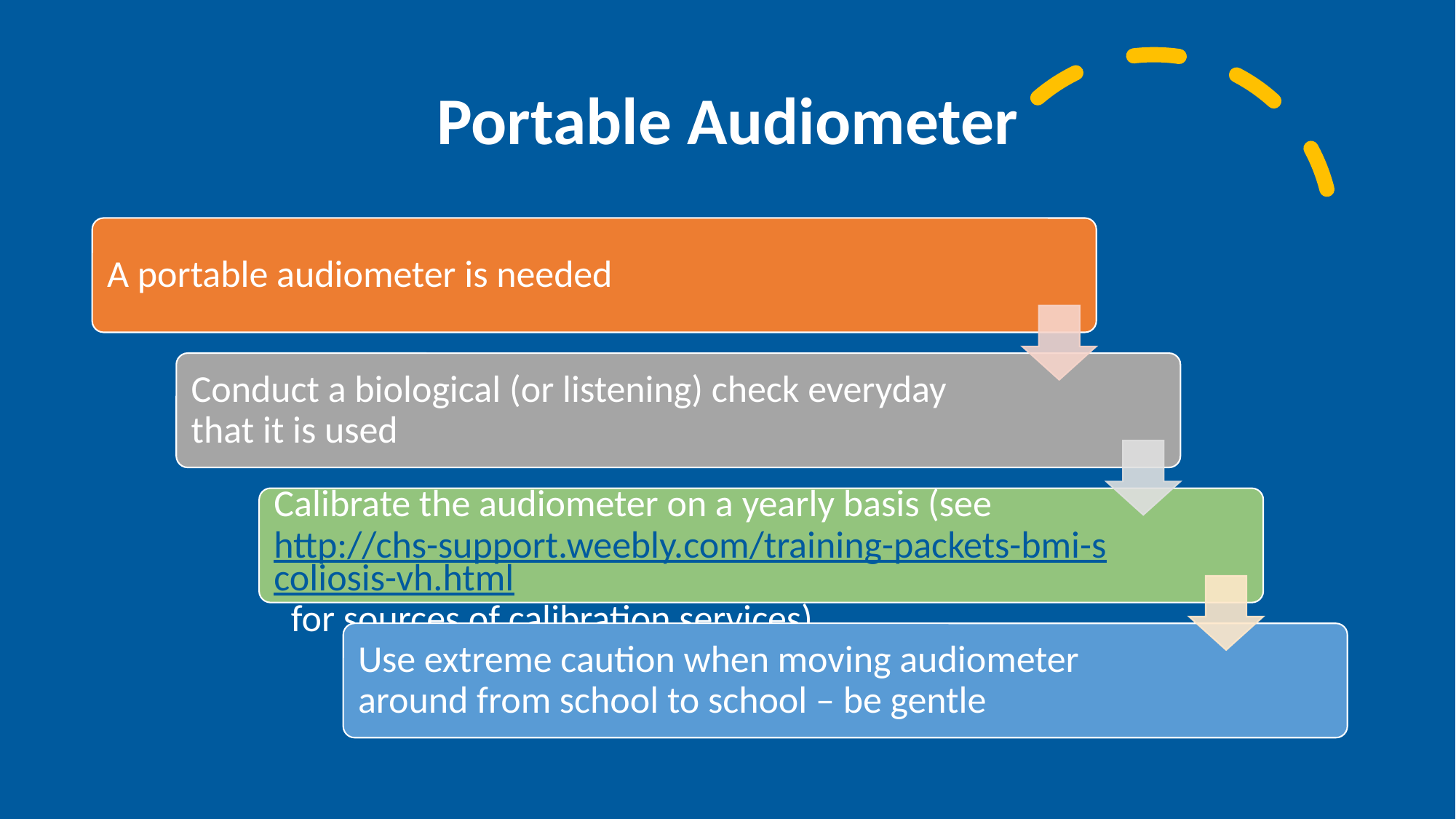

# Portable Audiometer

A portable audiometer is needed

Conduct a biological (or listening) check everyday that it is used

Calibrate the audiometer on a yearly basis (see http://chs-support.weebly.com/training-packets-bmi-scoliosis-vh.html  for sources of calibration services)

Use extreme caution when moving audiometer around from school to school – be gentle